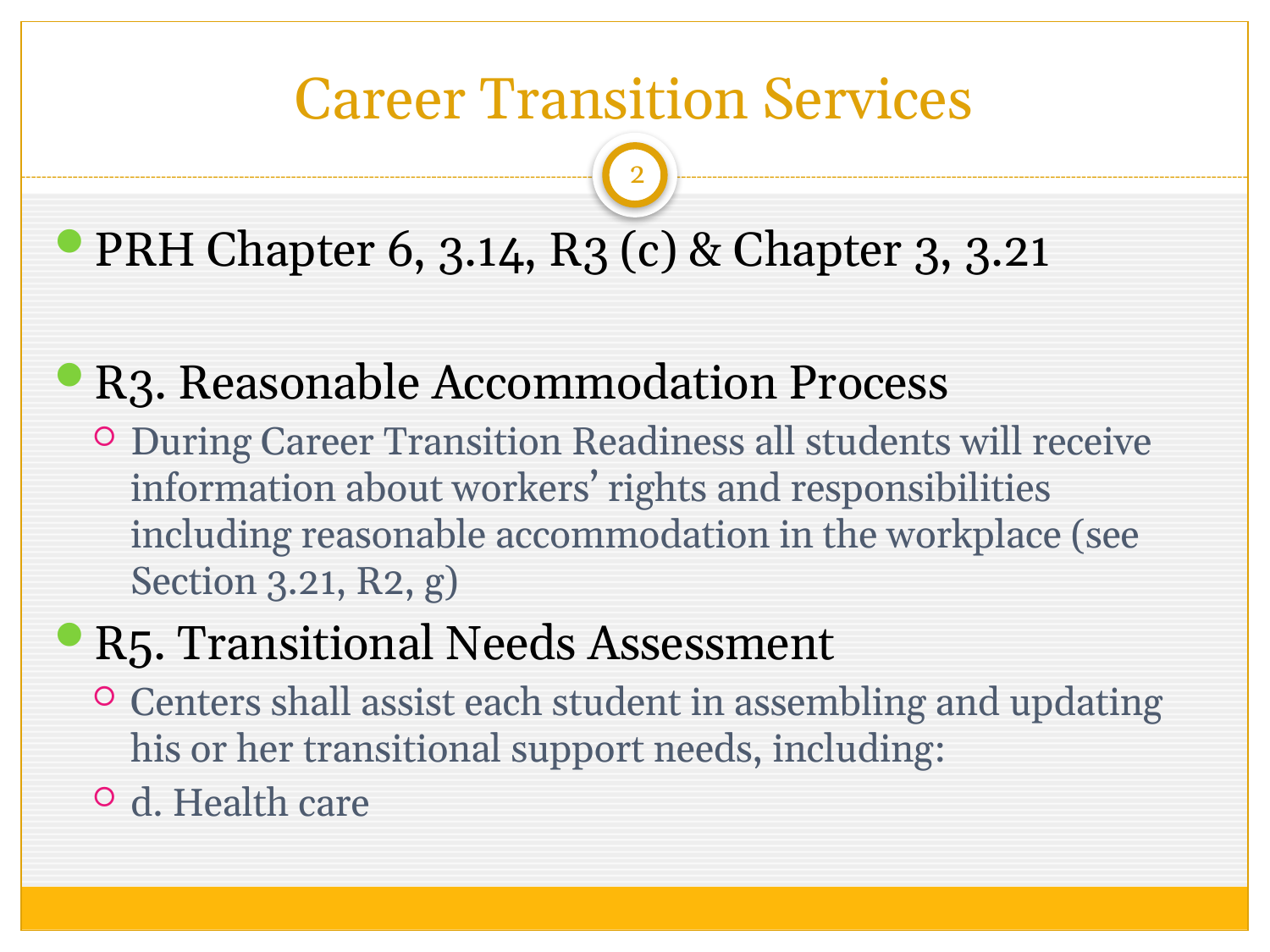

# Career Transition Services
2
PRH Chapter 6, 3.14, R3 (c) & Chapter 3, 3.21

R3. Reasonable Accommodation Process
During Career Transition Readiness all students will receive information about workers’ rights and responsibilities including reasonable accommodation in the workplace (see Section 3.21, R2, g)
R5. Transitional Needs Assessment
Centers shall assist each student in assembling and updating his or her transitional support needs, including:
d. Health care